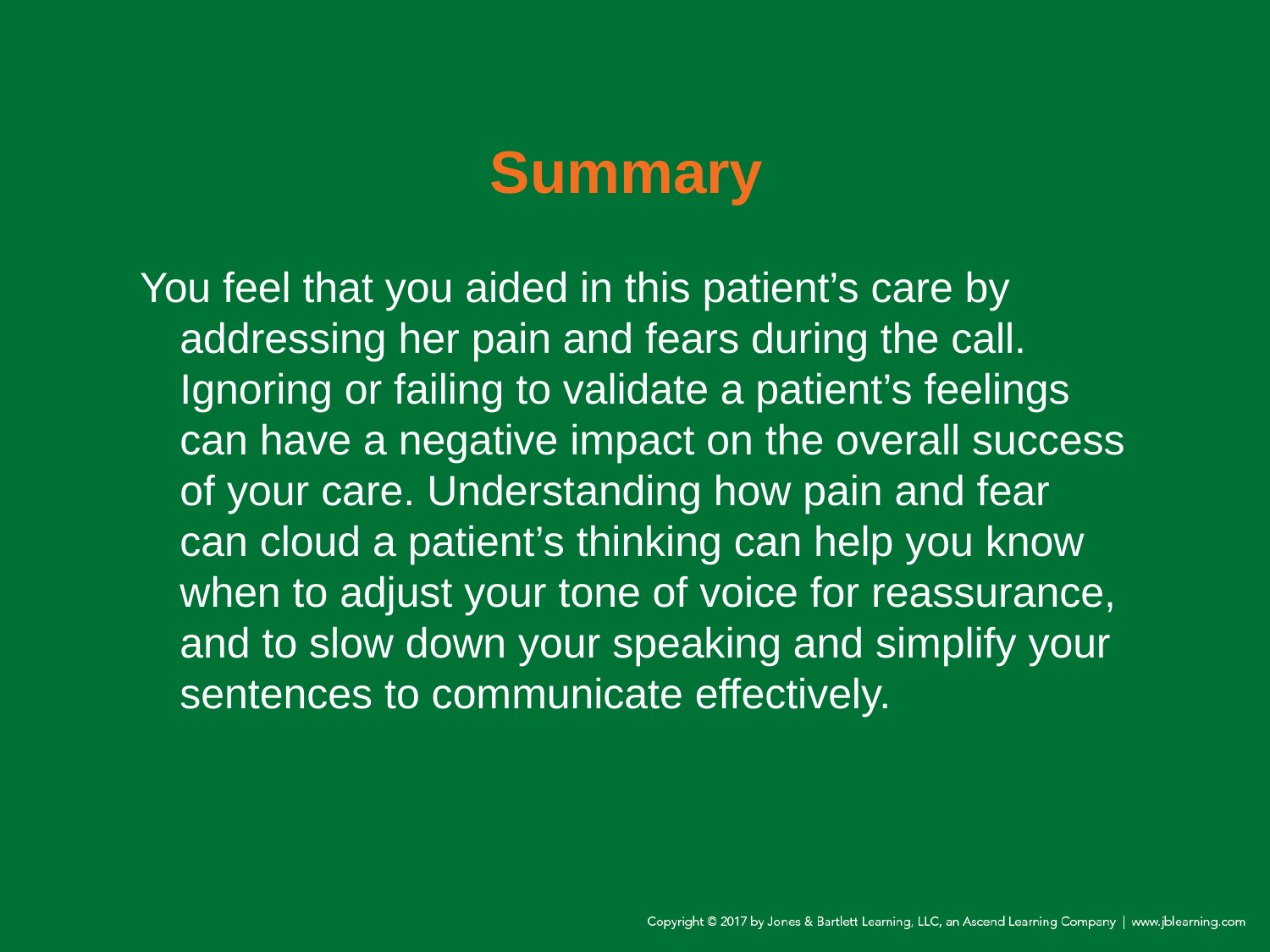

# Summary
You feel that you aided in this patient’s care by addressing her pain and fears during the call. Ignoring or failing to validate a patient’s feelings can have a negative impact on the overall success of your care. Understanding how pain and fear can cloud a patient’s thinking can help you know when to adjust your tone of voice for reassurance, and to slow down your speaking and simplify your sentences to communicate effectively.